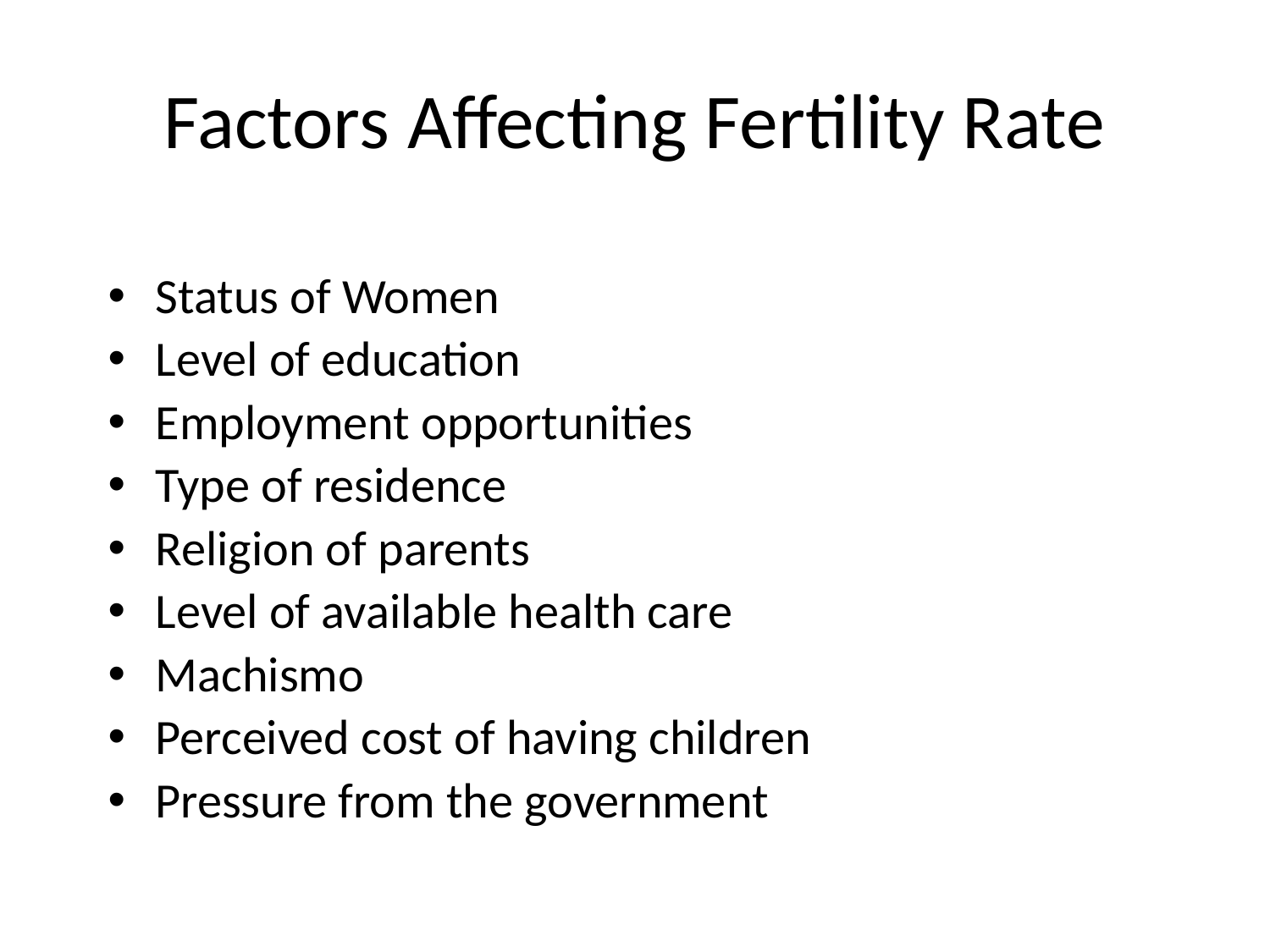

# Factors Affecting Fertility Rate
Status of Women
Level of education
Employment opportunities
Type of residence
Religion of parents
Level of available health care
Machismo
Perceived cost of having children
Pressure from the government